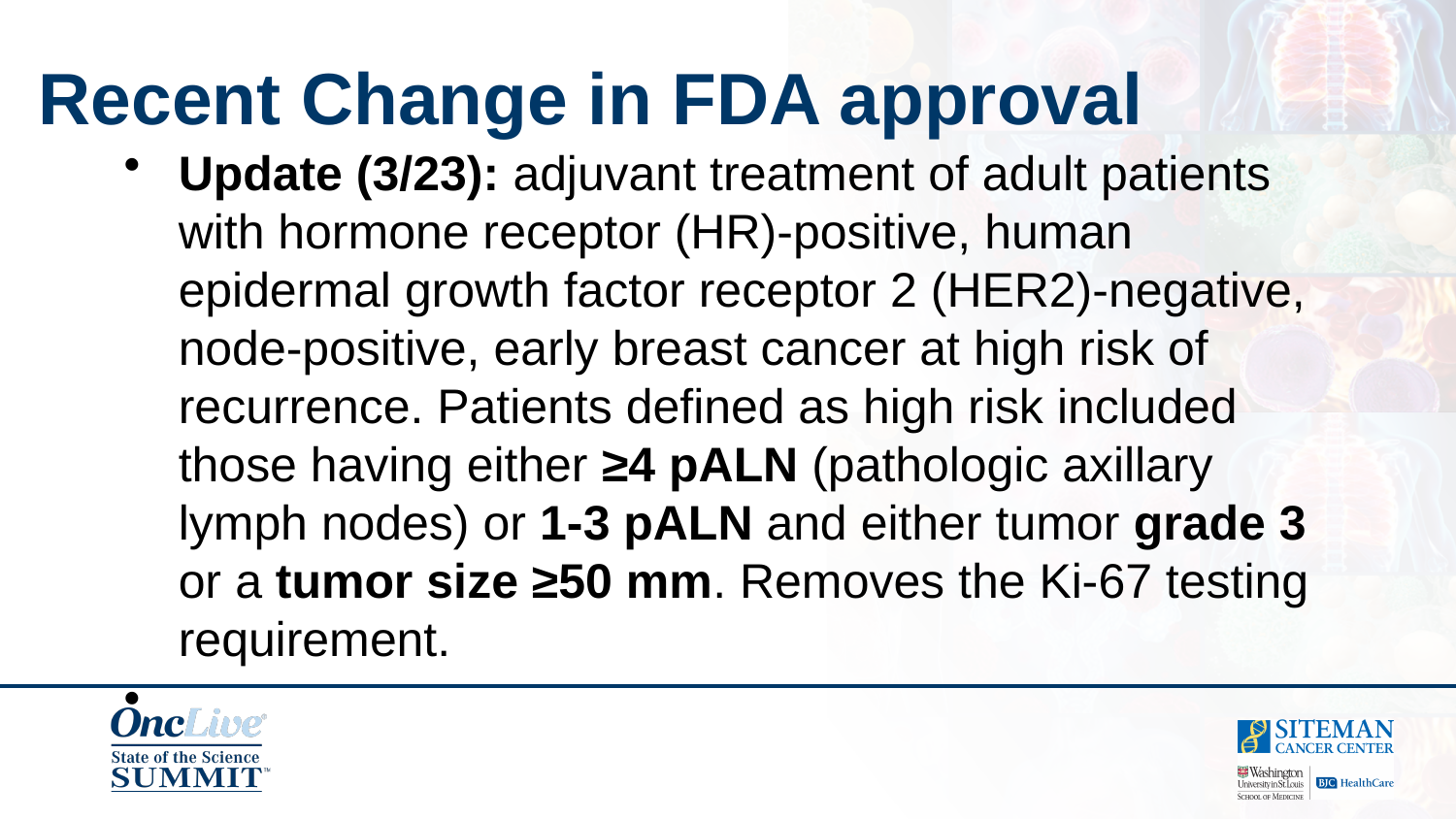

Recent Change in FDA approval
Update (3/23): adjuvant treatment of adult patients with hormone receptor (HR)-positive, human epidermal growth factor receptor 2 (HER2)-negative, node-positive, early breast cancer at high risk of recurrence. Patients defined as high risk included those having either ≥4 pALN (pathologic axillary lymph nodes) or 1-3 pALN and either tumor grade 3 or a tumor size ≥50 mm. Removes the Ki-67 testing requirement.